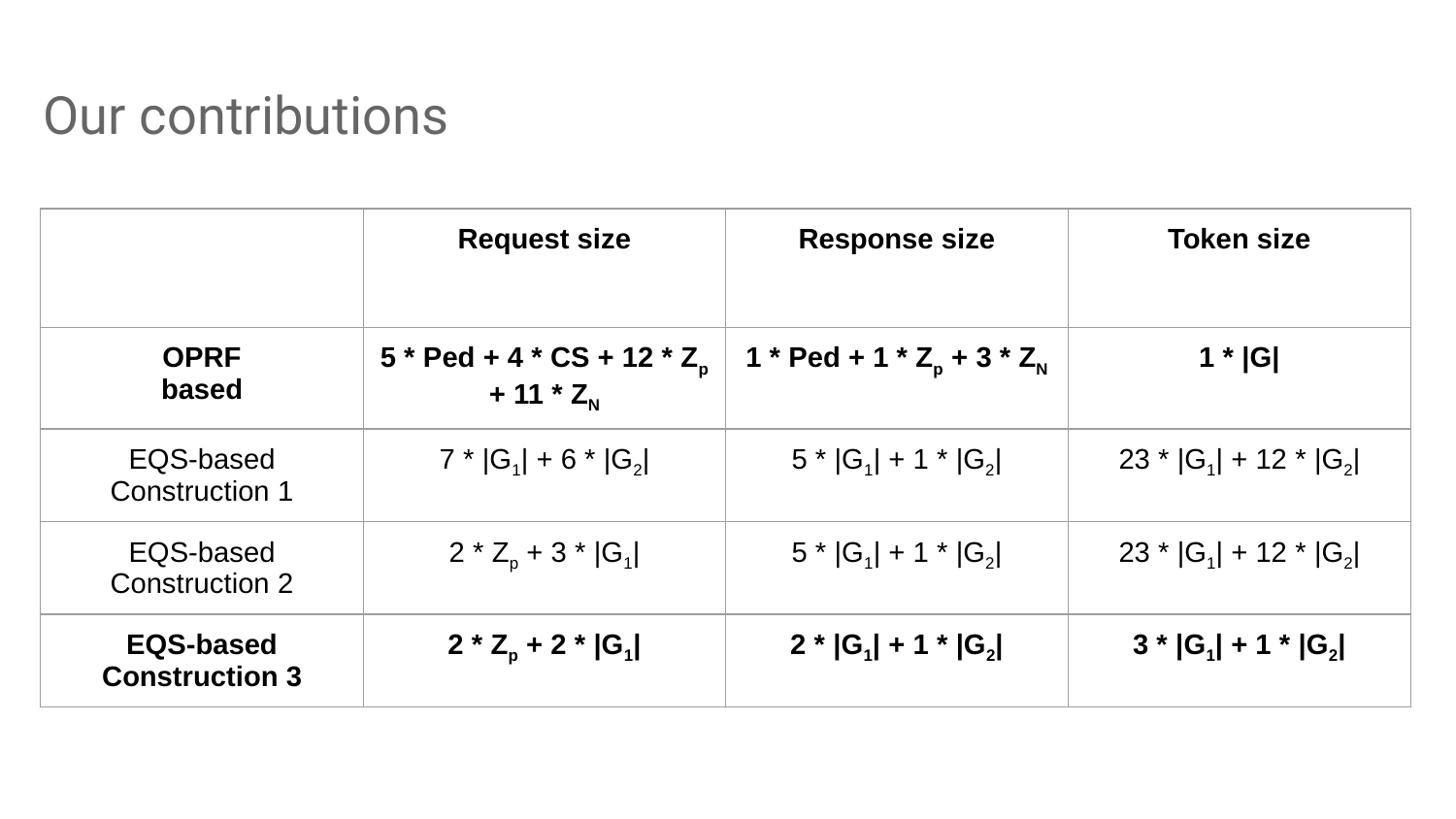

# Our contributions
|  | Request size | Response size | Token size |
| --- | --- | --- | --- |
| OPRF based | 5 \* Ped + 4 \* CS + 12 \* Zp + 11 \* ZN | 1 \* Ped + 1 \* Zp + 3 \* ZN | 1 \* |G| |
| EQS-based Construction 1 | 7 \* |G1| + 6 \* |G2| | 5 \* |G1| + 1 \* |G2| | 23 \* |G1| + 12 \* |G2| |
| EQS-based Construction 2 | 2 \* Zp + 3 \* |G1| | 5 \* |G1| + 1 \* |G2| | 23 \* |G1| + 12 \* |G2| |
| EQS-based Construction 3 | 2 \* Zp + 2 \* |G1| | 2 \* |G1| + 1 \* |G2| | 3 \* |G1| + 1 \* |G2| |